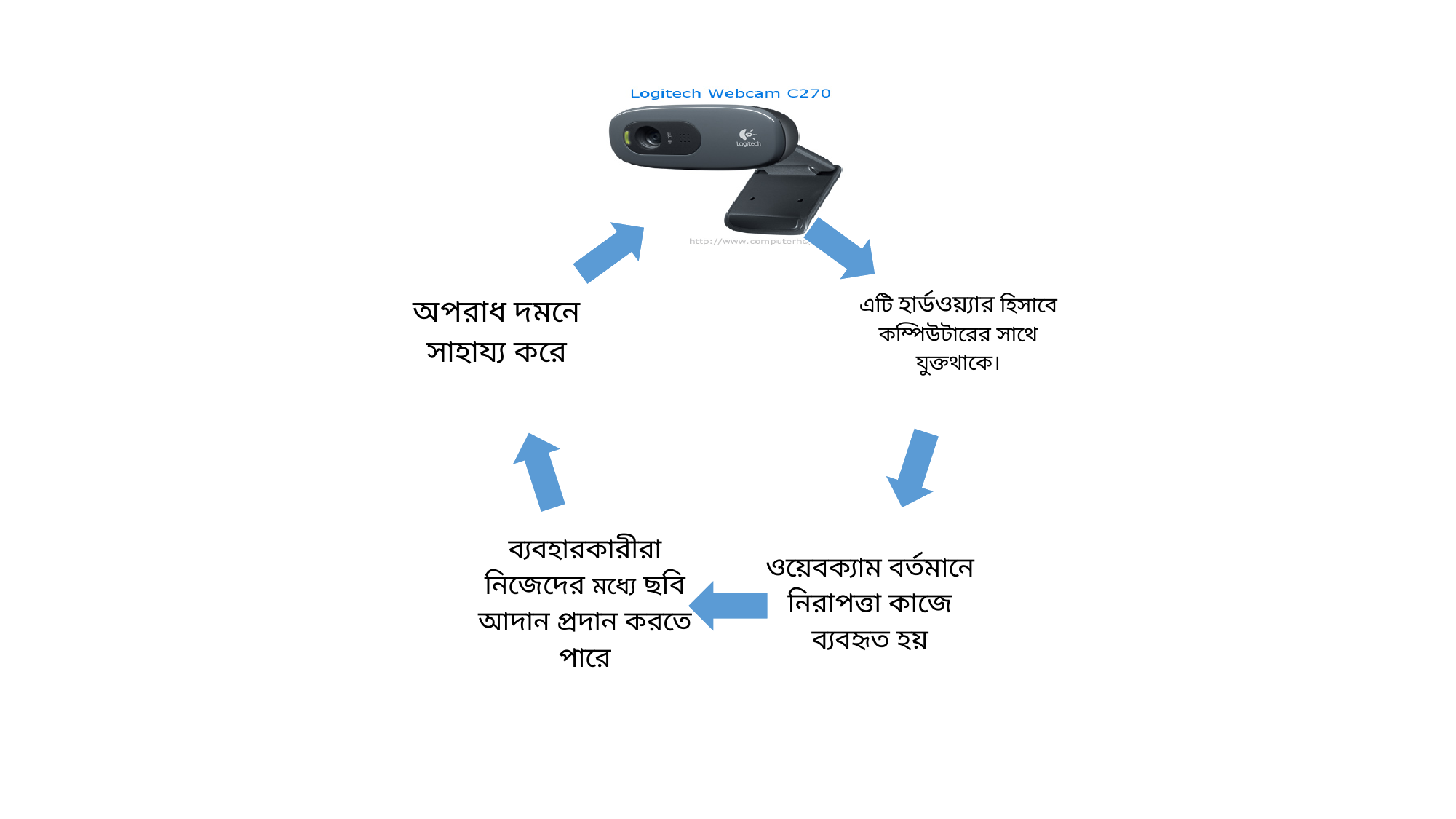

এটি হার্ডওয়্যার হিসাবে কম্পিউটারের সাথে যুক্তথাকে।
ওয়েবক্যাম বর্তমানে নিরাপত্তা কাজে ব্যবহৃত হয়
ব্যবহারকারীরা নিজেদের মধ্যে ছবি আদান প্রদান করতে পারে
অপরাধ দমনে সাহায্য করে